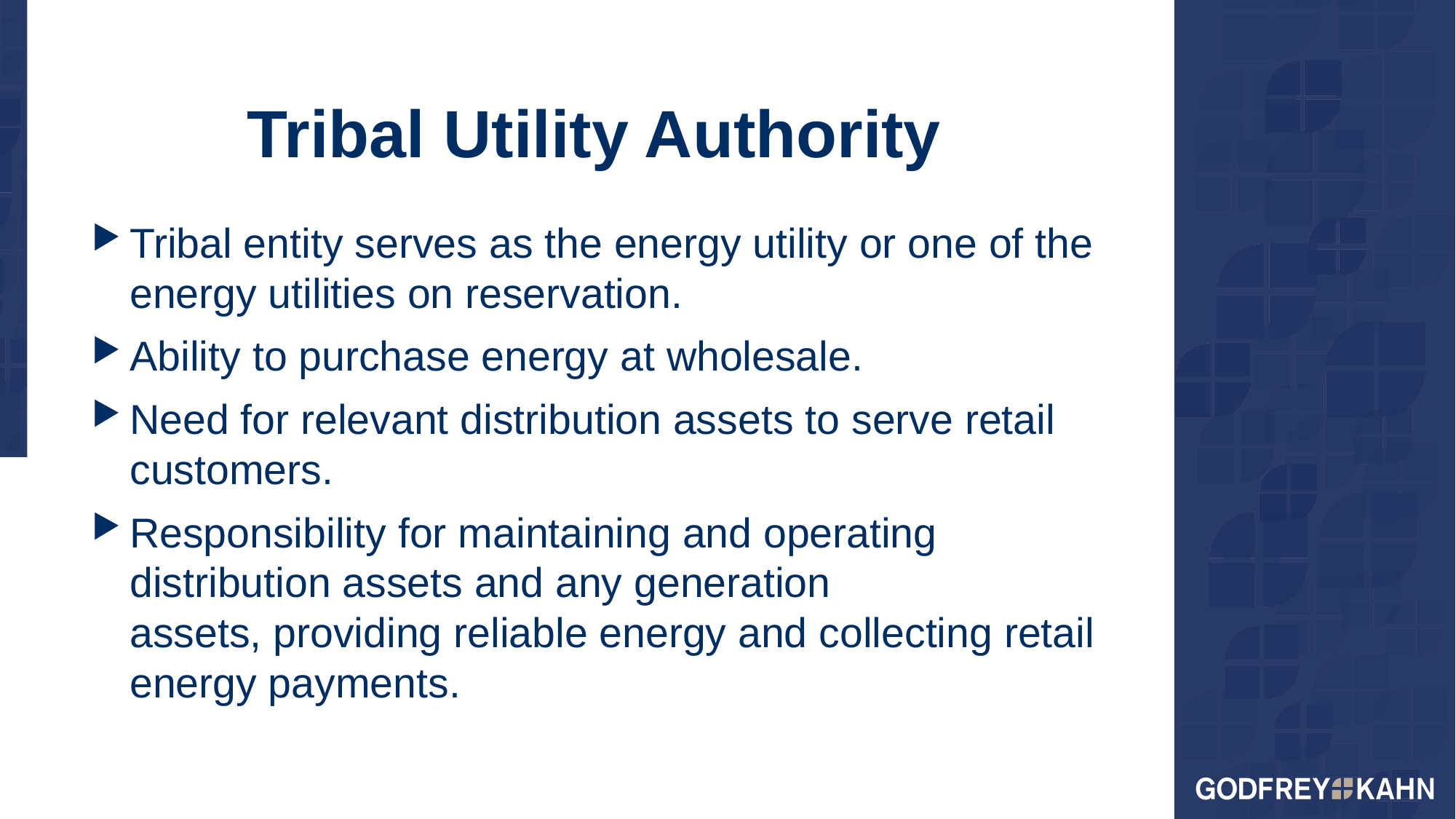

# Tribal Utility Authority
Tribal entity serves as the energy utility or one of the energy utilities on reservation.
Ability to purchase energy at wholesale.
Need for relevant distribution assets to serve retail customers.
Responsibility for maintaining and operating distribution assets and any generation assets, providing reliable energy and collecting retail energy payments.